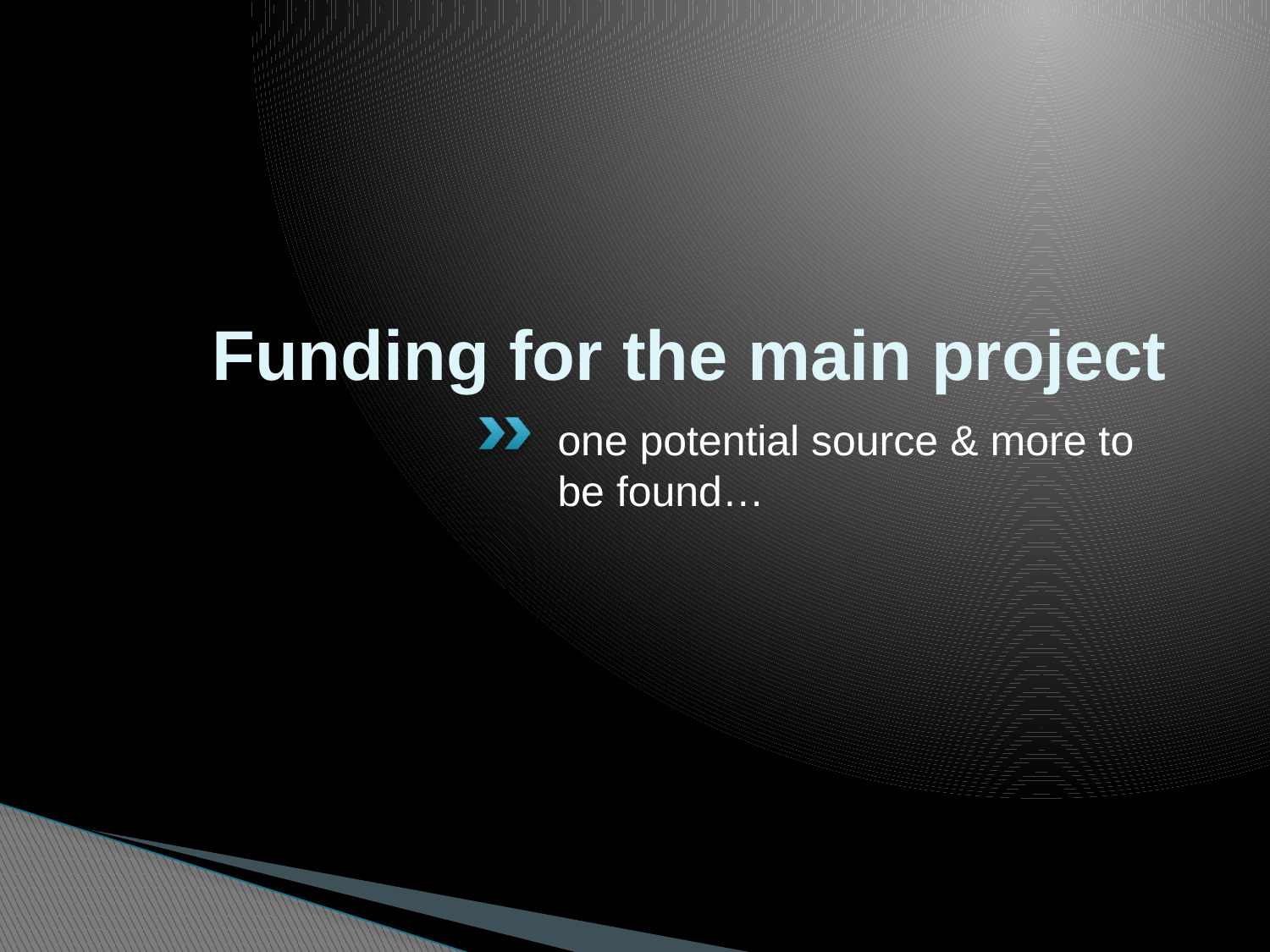

# Funding for the main project
one potential source & more to be found…